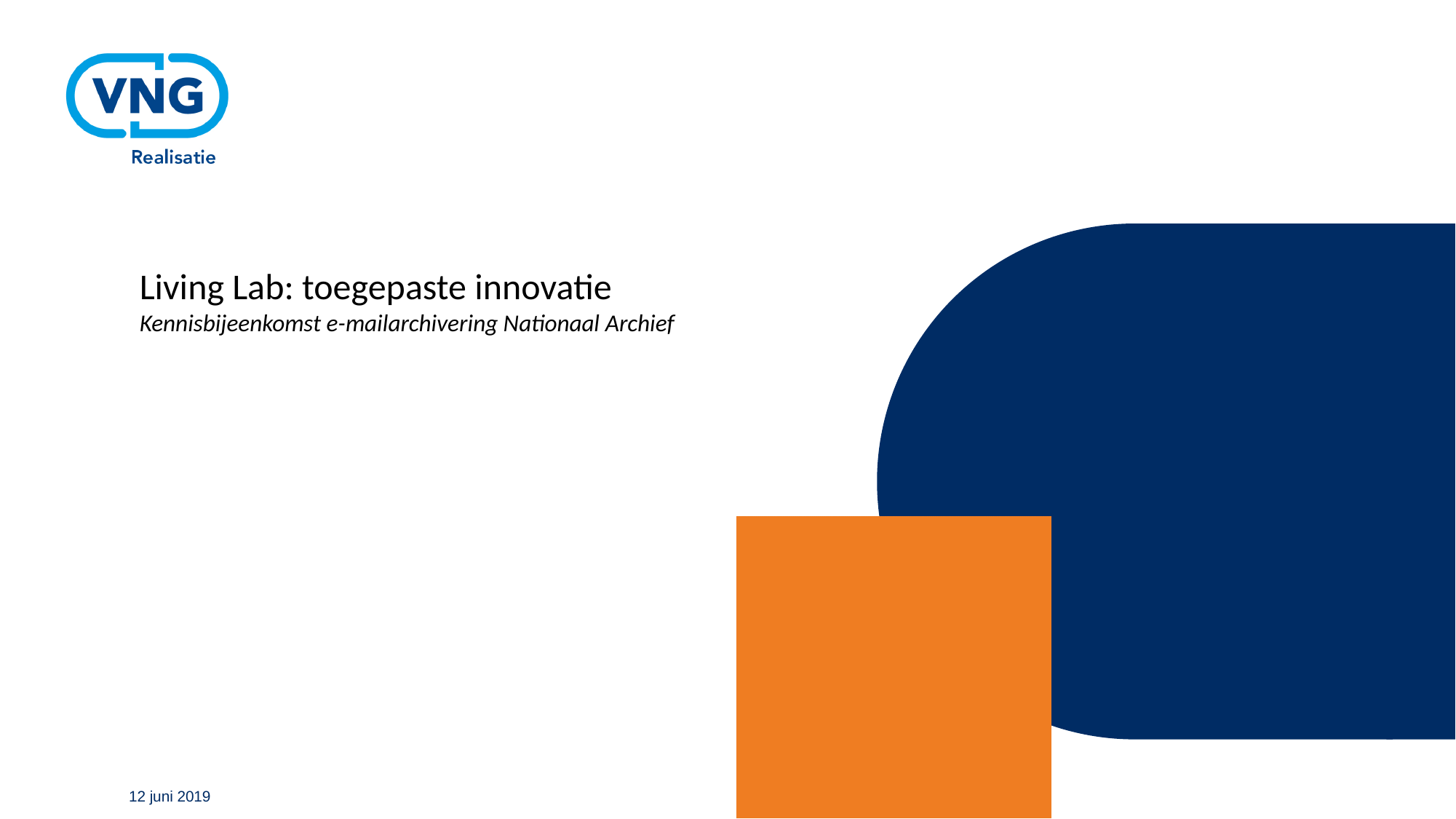

Living Lab: toegepaste innovatie
Kennisbijeenkomst e-mailarchivering Nationaal Archief

12 juni 2019